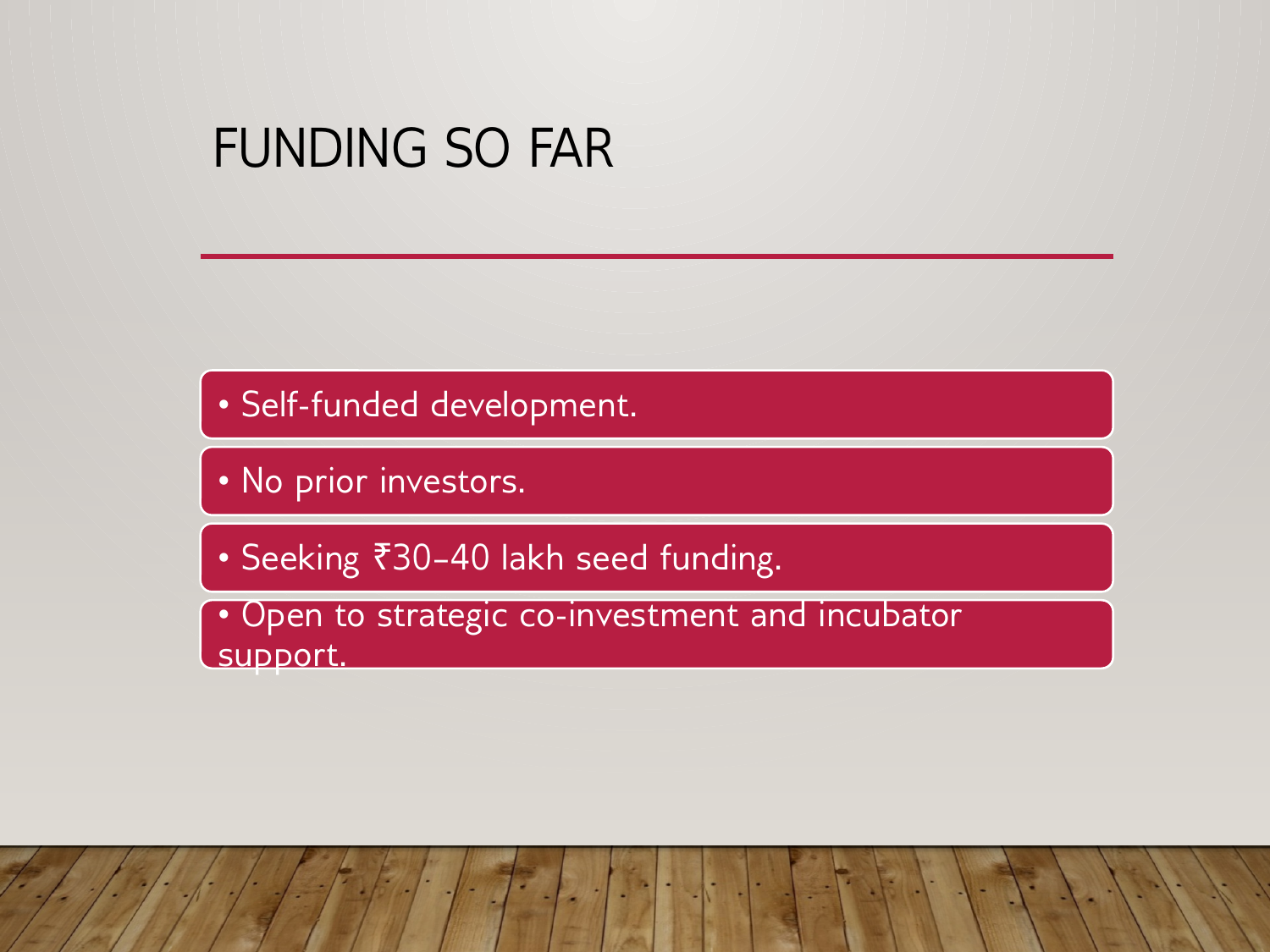

# FUNDING SO FAR
• Self-funded development.
• No prior investors.
• Seeking ₹30–40 lakh seed funding.
• Open to strategic co-investment and incubator support.